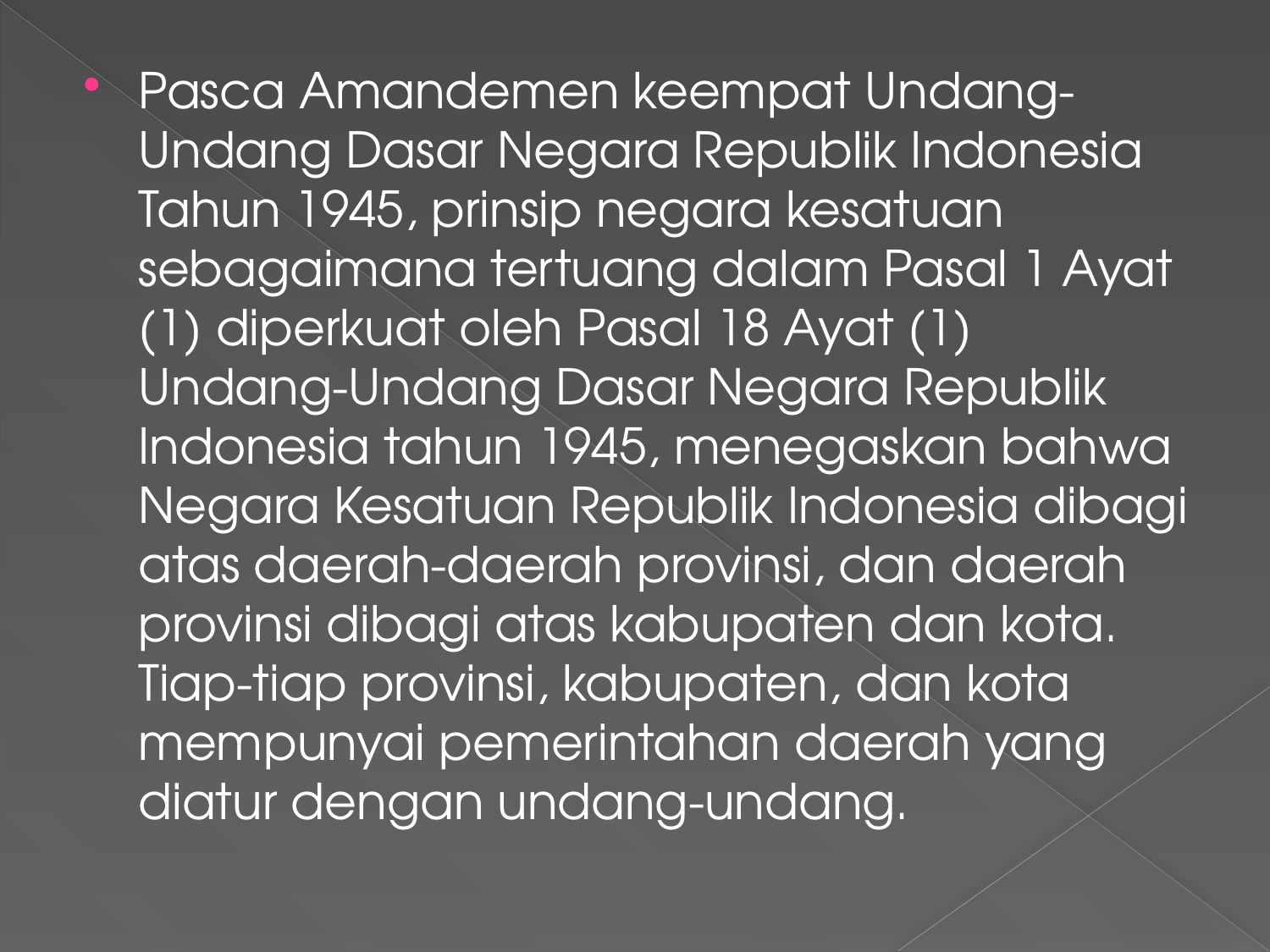

Pasca Amandemen keempat Undang-Undang Dasar Negara Republik Indonesia Tahun 1945, prinsip negara kesatuan sebagaimana tertuang dalam Pasal 1 Ayat (1) diperkuat oleh Pasal 18 Ayat (1) Undang-Undang Dasar Negara Republik Indonesia tahun 1945, menegaskan bahwa Negara Kesatuan Republik Indonesia dibagi atas daerah-daerah provinsi, dan daerah provinsi dibagi atas kabupaten dan kota. Tiap-tiap provinsi, kabupaten, dan kota mempunyai pemerintahan daerah yang diatur dengan undang-undang.